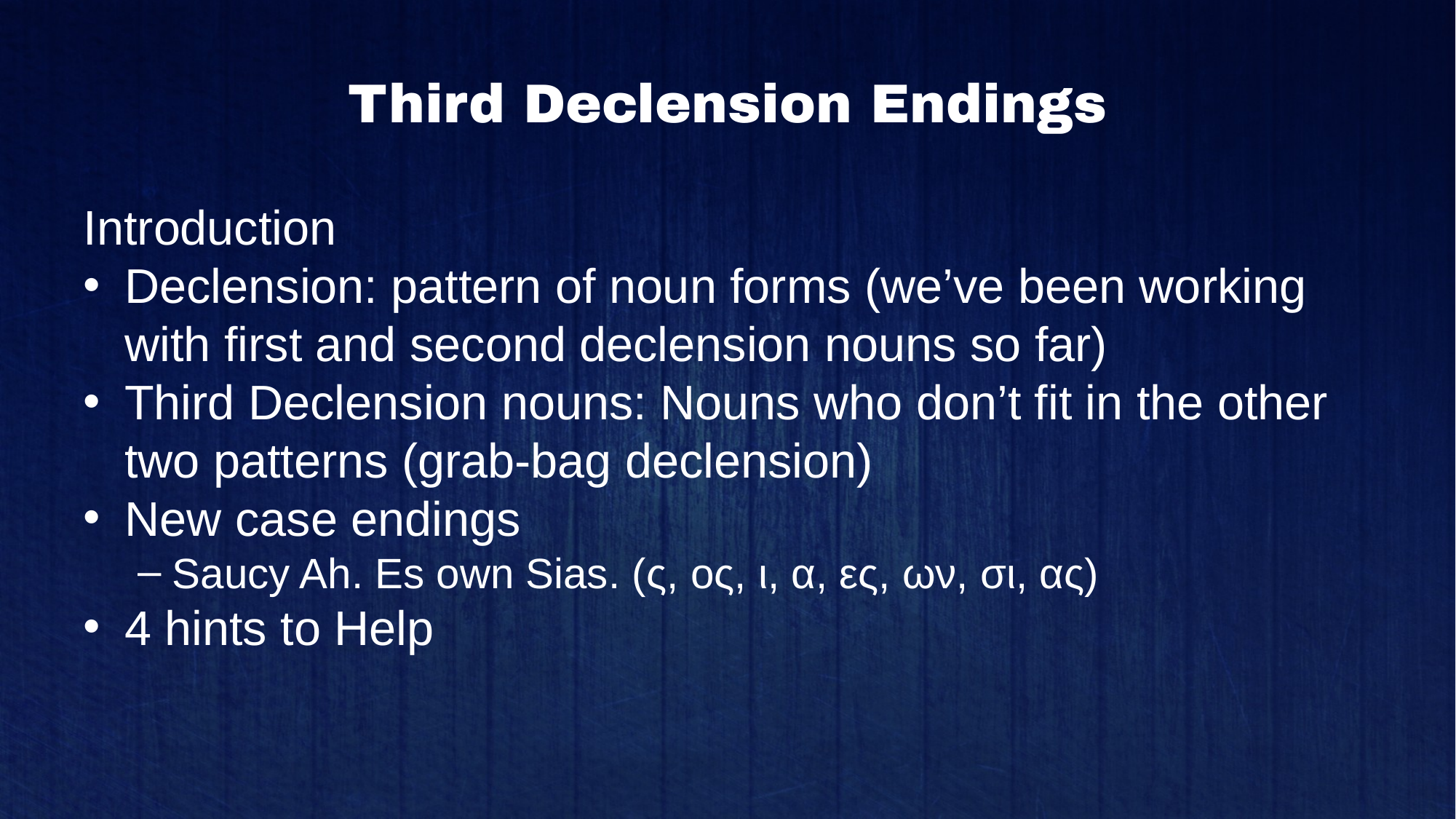

# Third Declension Endings
Introduction
Declension: pattern of noun forms (we’ve been working with first and second declension nouns so far)
Third Declension nouns: Nouns who don’t fit in the other two patterns (grab-bag declension)
New case endings
Saucy Ah. Es own Sias. (ς, ος, ι, α, ες, ων, σι, ας)
4 hints to Help